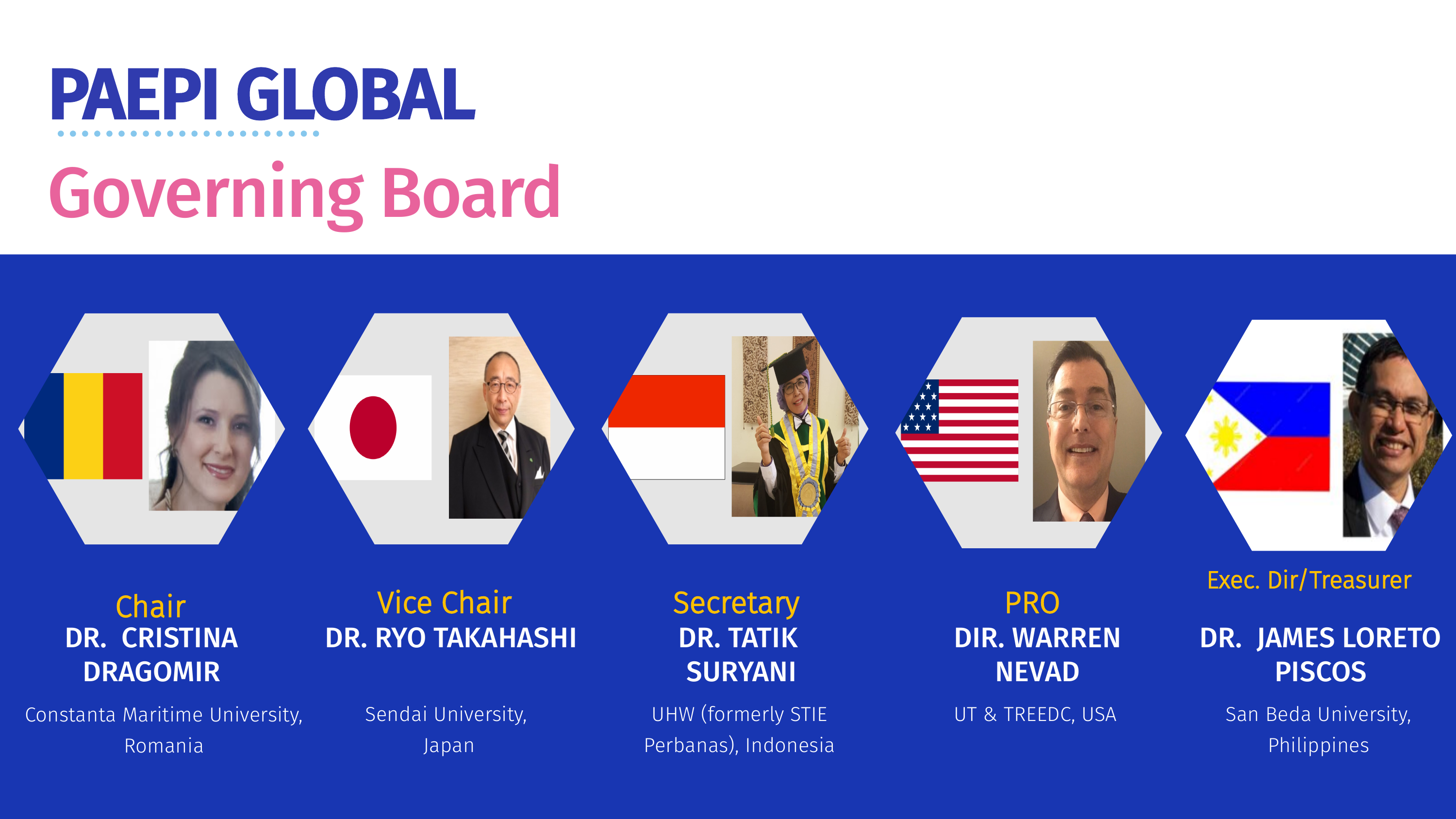

PAEPI GLOBAL Governing Board

Exec. Dir/Treasurer

Vice Chair
Secretary
PRO
Chair
DR.  CRISTINA DRAGOMIR
DR. RYO TAKAHASHI
DR. TATIK
SURYANI
DIR. WARREN NEVAD
DR.  JAMES LORETO PISCOS
Sendai University,
Japan
UHW (formerly STIE Perbanas), Indonesia
UT & TREEDC, USA
San Beda University, Philippines
Constanta Maritime University, Romania